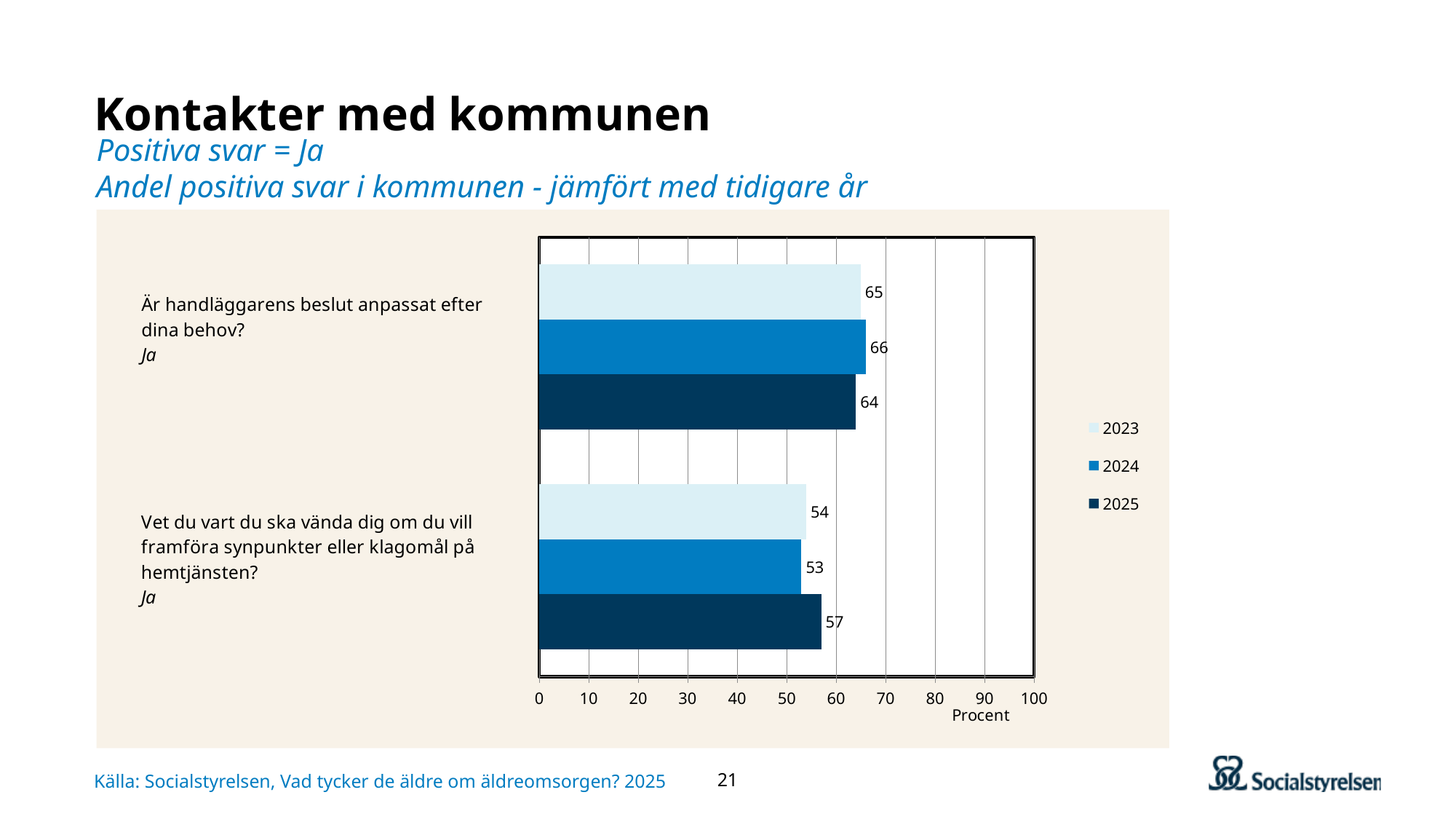

# Kontakter med kommunen
Positiva svar = Ja
Andel positiva svar i kommunen - jämfört med tidigare år

### Chart

| Category | 2025 | 2024 | 2023 |
|---|---|---|---|
| Vet du vart du ska vända dig om du vill framföra synpunkter eller klagomål på hemtjänsten? | 57.0 | 53.0 | 54.0 |
| Är handläggarens beslut anpassat efter dina behov? | 64.0 | 66.0 | 65.0 |
Källa: Socialstyrelsen, Vad tycker de äldre om äldreomsorgen? 2025
21